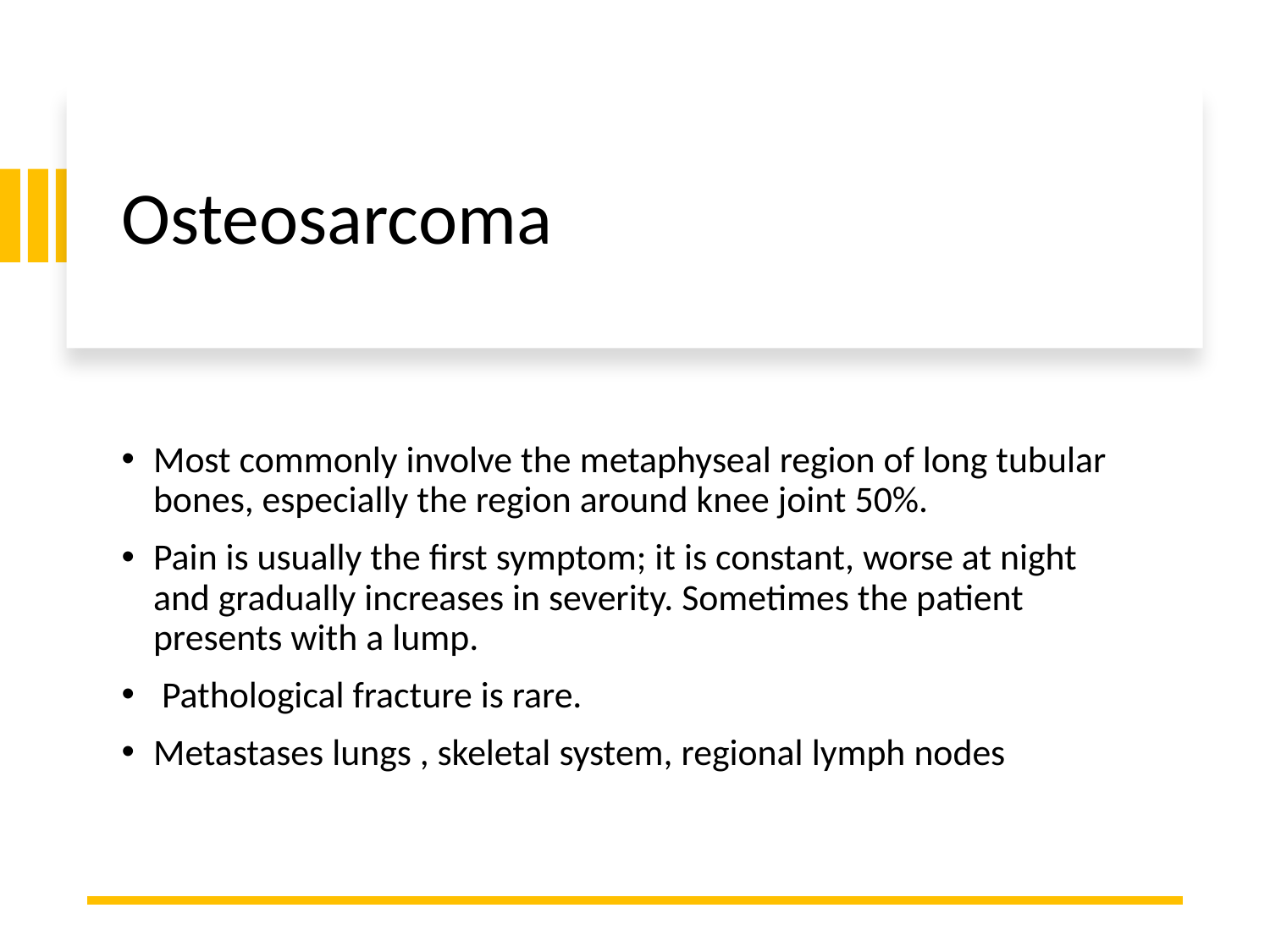

# Osteosarcoma

Most commonly involve the metaphyseal region of long tubular bones, especially the region around knee joint 50%.
Pain is usually the first symptom; it is constant, worse at night and gradually increases in severity. Sometimes the patient presents with a lump.
 Pathological fracture is rare.
Metastases lungs , skeletal system, regional lymph nodes